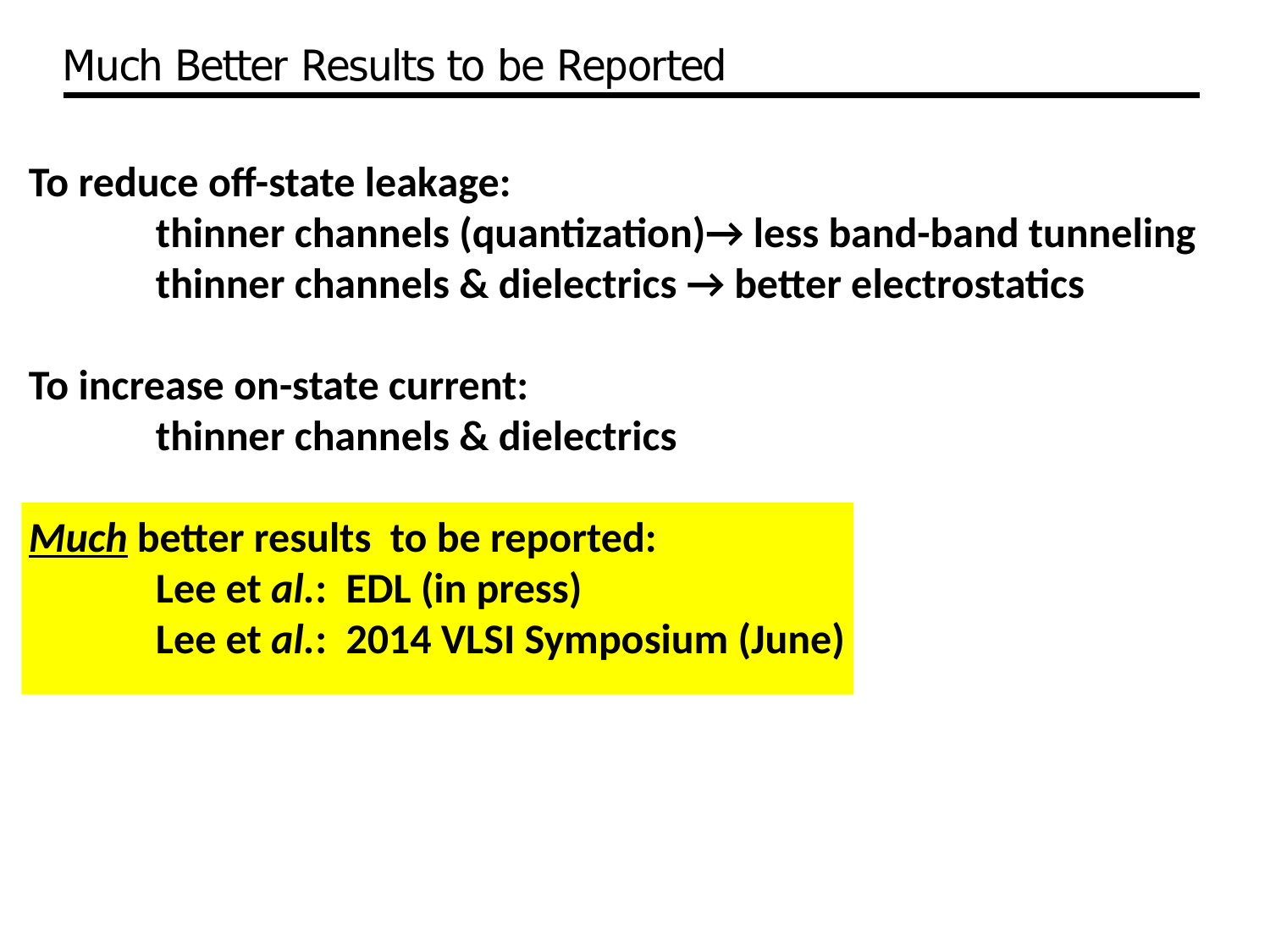

# Much Better Results to be Reported
To reduce off-state leakage:
	thinner channels (quantization)→ less band-band tunneling
	thinner channels & dielectrics → better electrostatics

To increase on-state current:
	thinner channels & dielectrics

Much better results  to be reported:
	Lee et al.:  EDL (in press)
	Lee et al.:  2014 VLSI Symposium (June)